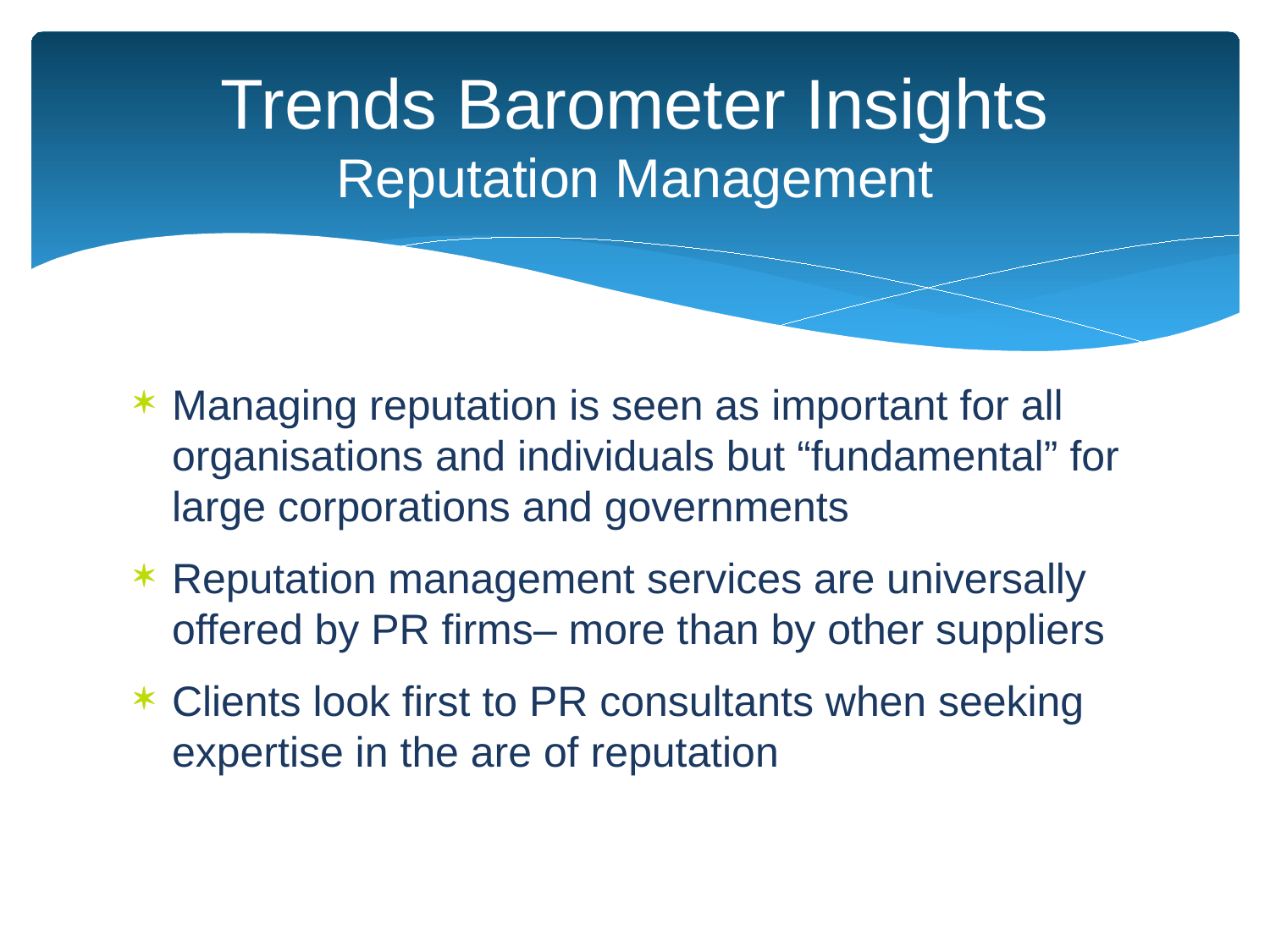

# Trends Barometer Insights Reputation Management
Managing reputation is seen as important for all organisations and individuals but “fundamental” for large corporations and governments
Reputation management services are universally offered by PR firms– more than by other suppliers
Clients look first to PR consultants when seeking expertise in the are of reputation